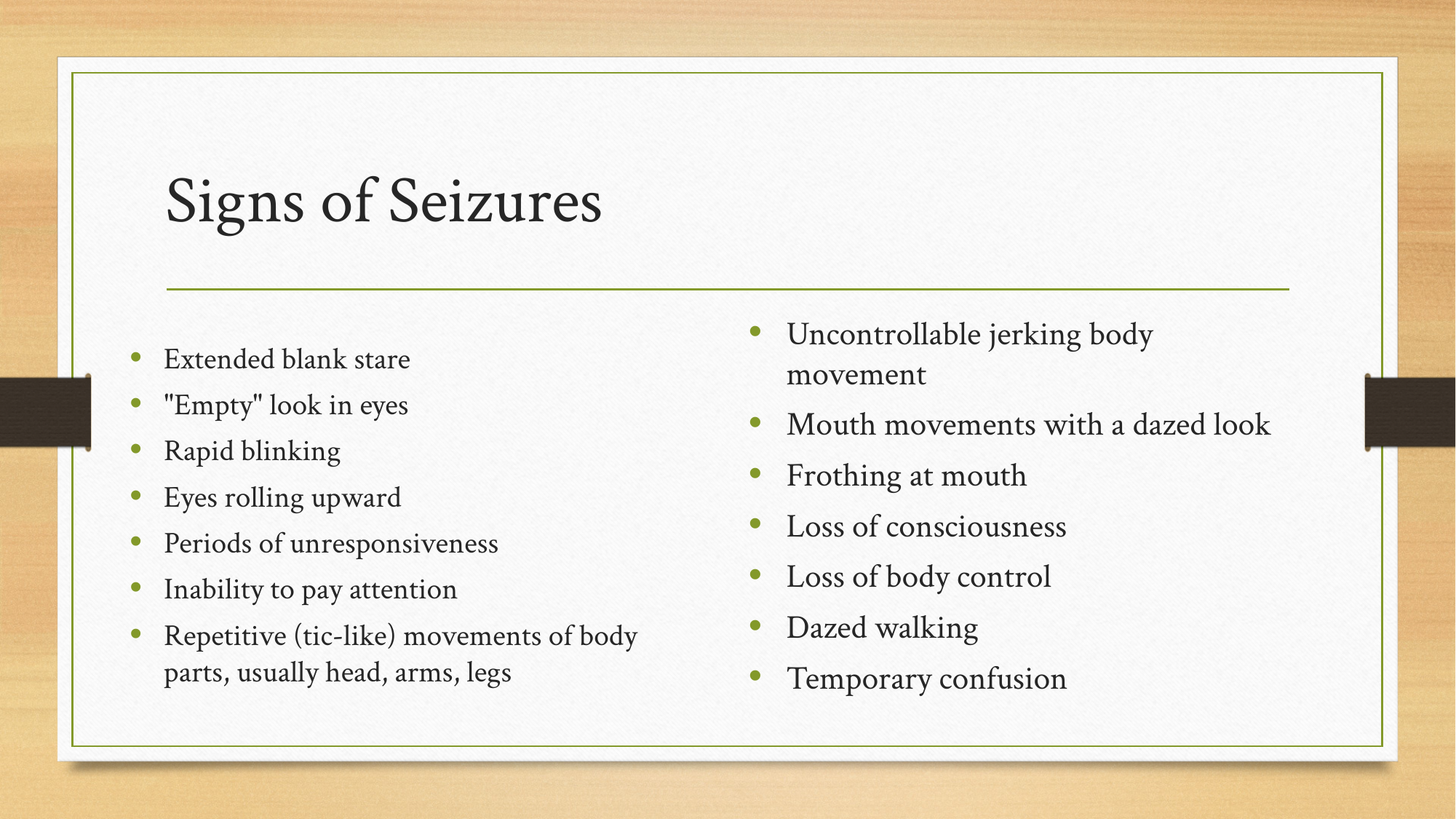

# Signs of Seizures

Extended blank stare
"Empty" look in eyes
Rapid blinking
Eyes rolling upward
Periods of unresponsiveness
Inability to pay attention
Repetitive (tic-like) movements of body parts, usually head, arms, legs

Uncontrollable jerking body movement
Mouth movements with a dazed look
Frothing at mouth
Loss of consciousness
Loss of body control
Dazed walking
Temporary confusion